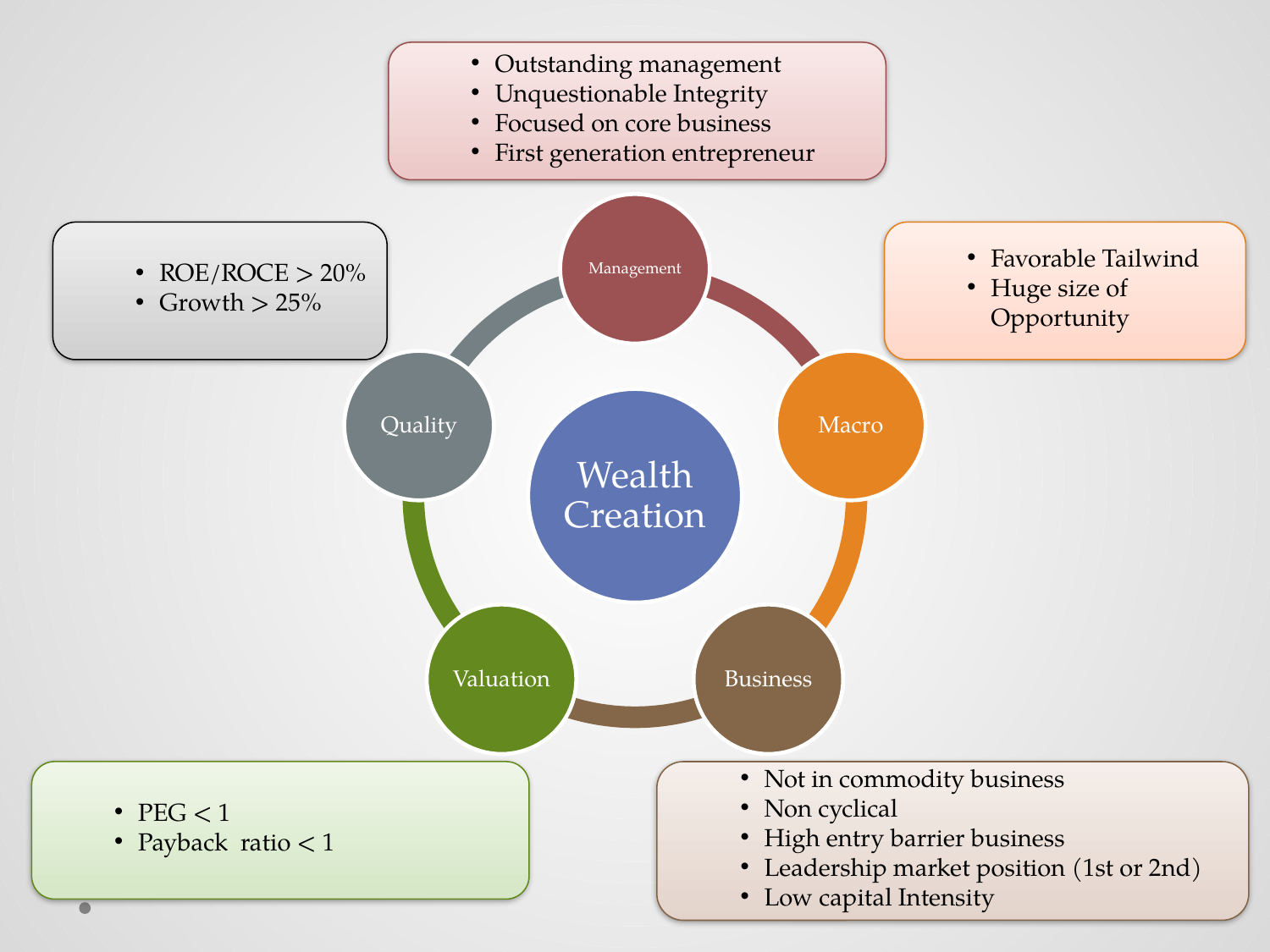

Outstanding management
Unquestionable Integrity
Focused on core business
First generation entrepreneur

Wealth Creation
Management
Macro
Business
Valuation
Quality

ROE/ROCE > 20%
Growth > 25%

Favorable Tailwind
Huge size of Opportunity

PEG < 1
Payback  ratio < 1

Not in commodity business
Non cyclical
High entry barrier business
Leadership market position (1st or 2nd)
Low capital Intensity